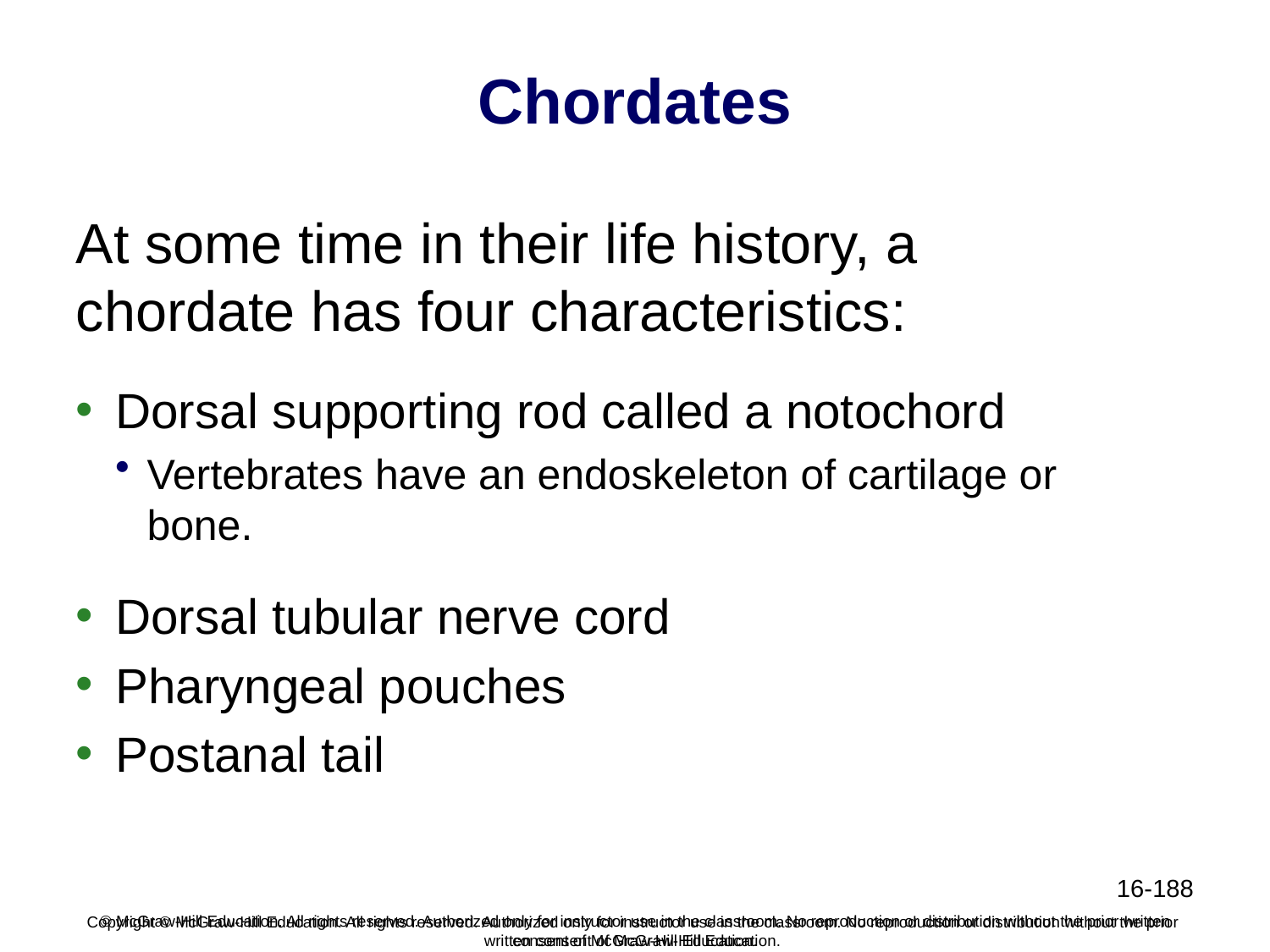

# Chordates
At some time in their life history, a chordate has four characteristics:
Dorsal supporting rod called a notochord
Vertebrates have an endoskeleton of cartilage or bone.
Dorsal tubular nerve cord
Pharyngeal pouches
Postanal tail